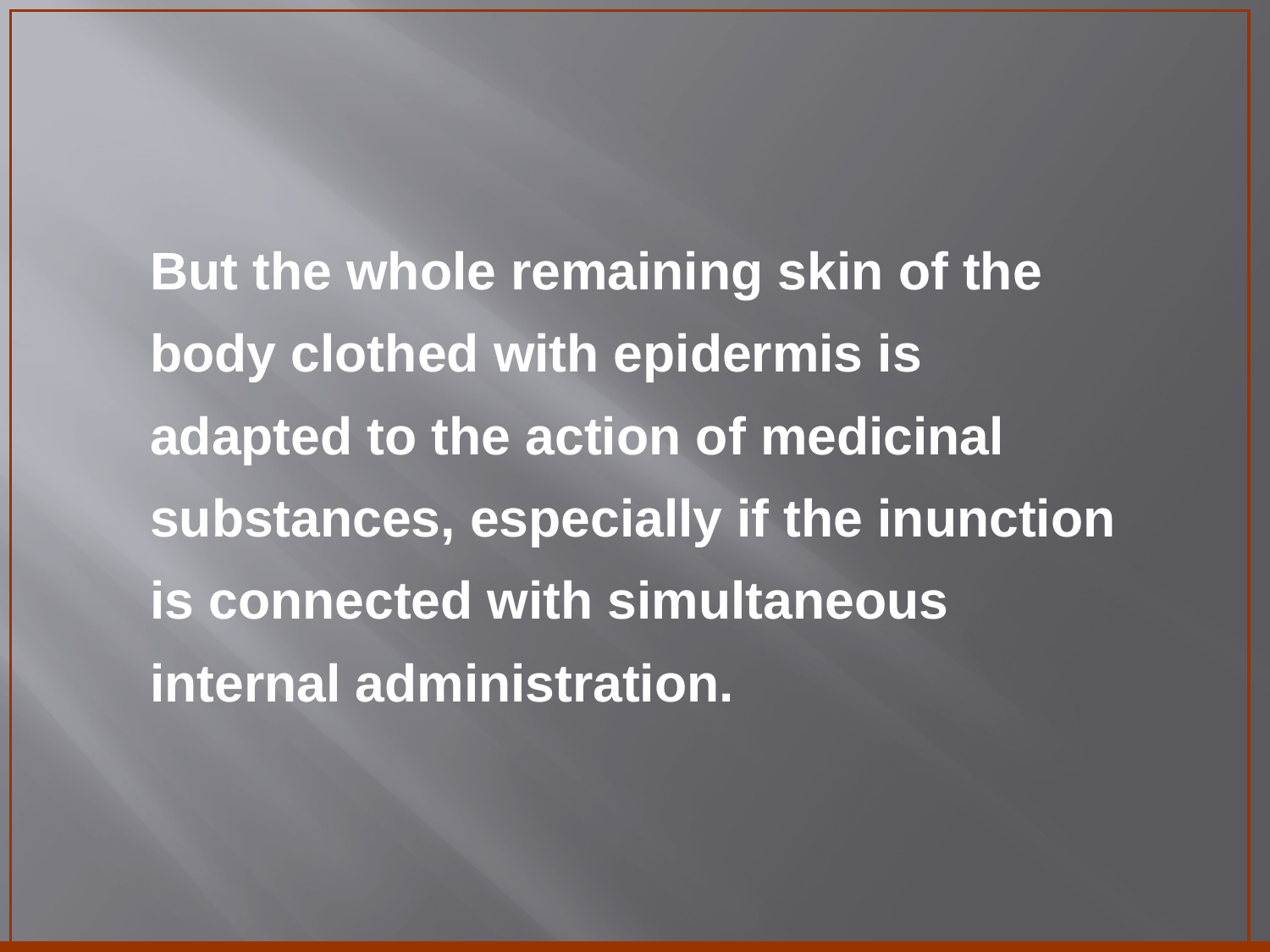

But the whole remaining skin of the body clothed with epidermis is adapted to the action of medicinal substances, especially if the inunction is connected with simultaneous internal administration.